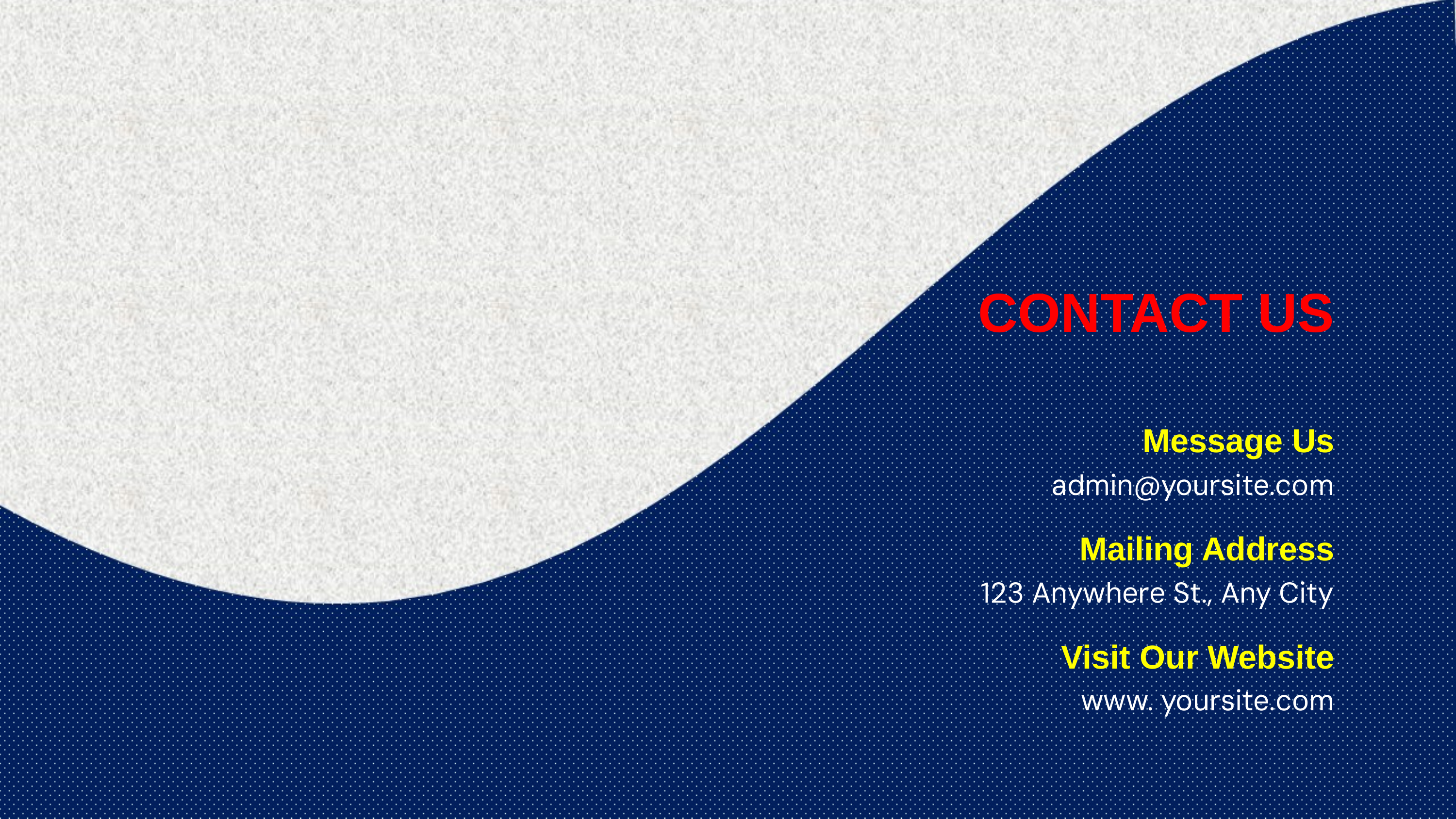

CONTACT US
Message Us
admin@yoursite.com
Mailing Address
123 Anywhere St., Any City
Visit Our Website
www. yoursite.com